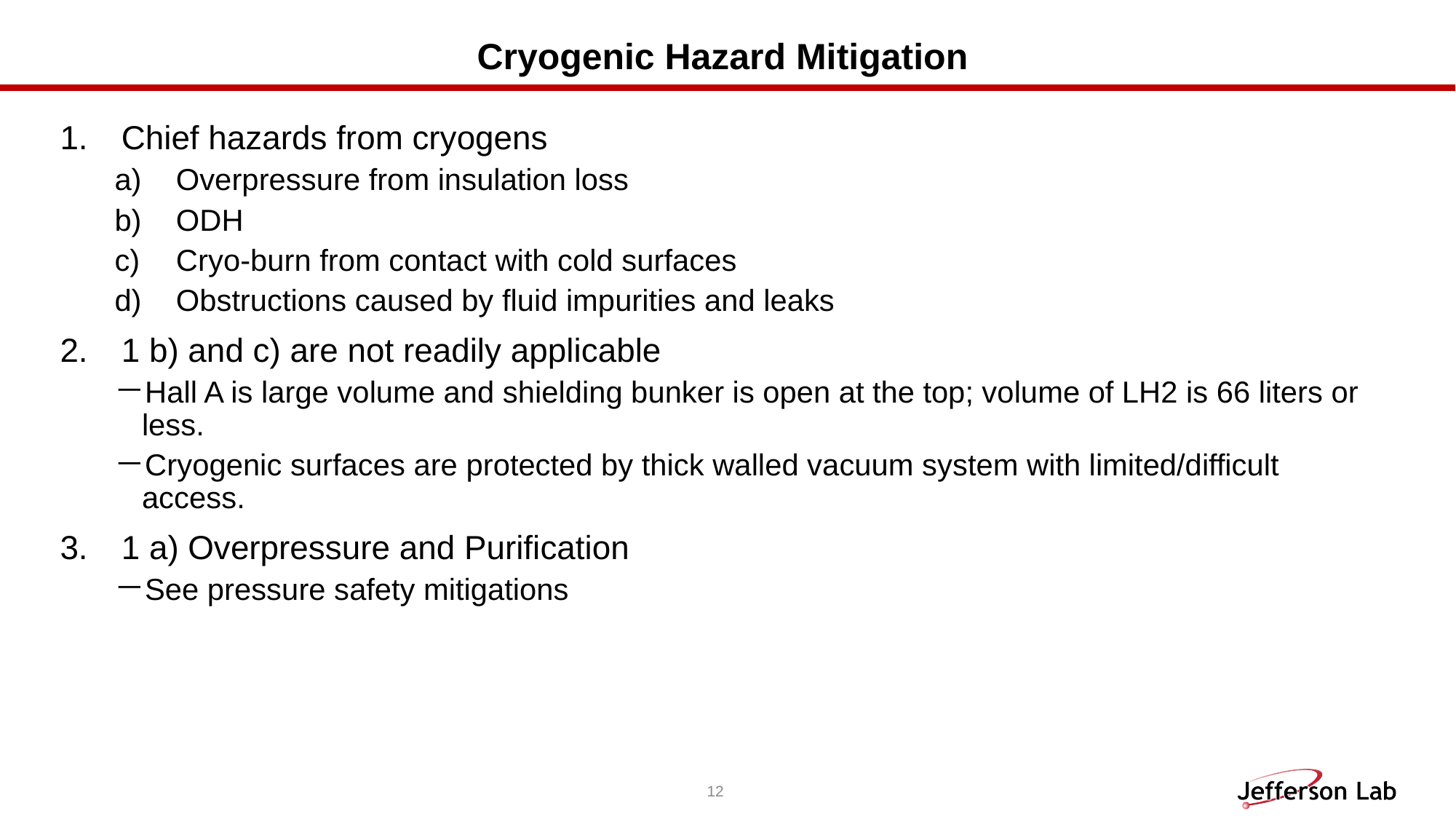

# Cryogenic Hazard Mitigation
Chief hazards from cryogens
Overpressure from insulation loss
ODH
Cryo-burn from contact with cold surfaces
Obstructions caused by fluid impurities and leaks
1 b) and c) are not readily applicable
Hall A is large volume and shielding bunker is open at the top; volume of LH2 is 66 liters or less.
Cryogenic surfaces are protected by thick walled vacuum system with limited/difficult access.
1 a) Overpressure and Purification
See pressure safety mitigations

12